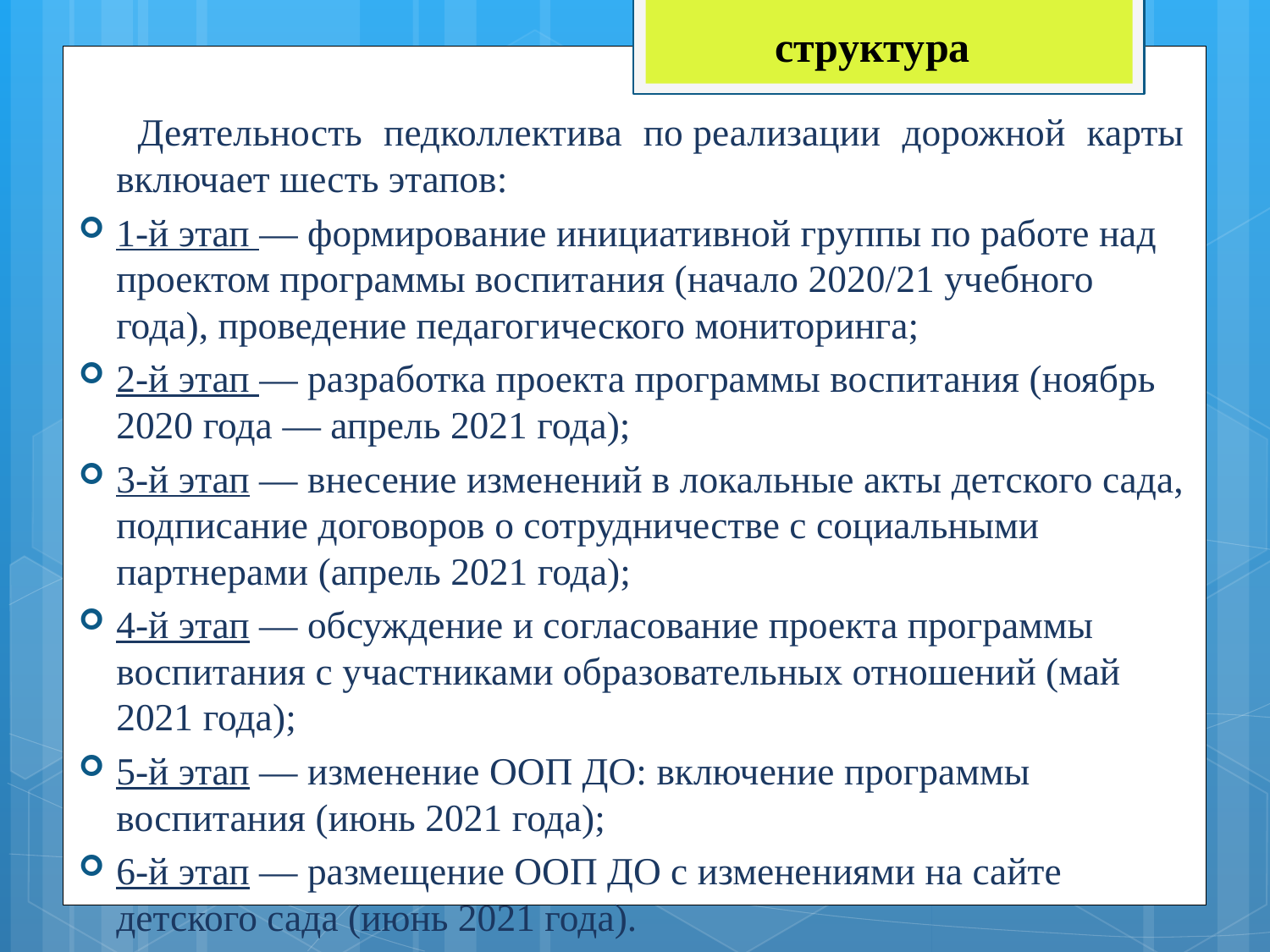

структура
		 Деятельность педколлектива по реализации дорожной карты включает шесть этапов:
1-й этап — формирование инициативной группы по работе над проектом программы воспитания (начало 2020/21 учебного года), проведение педагогического мониторинга;
2-й этап — разработка проекта программы воспитания (ноябрь 2020 года — апрель 2021 года);
3-й этап — внесение изменений в локальные акты детского сада, подписание договоров о сотрудничестве с социальными партнерами (апрель 2021 года);
4-й этап — обсуждение и согласование проекта программы воспитания с участниками образовательных отношений (май 2021 года);
5-й этап — изменение ООП ДО: включение программы воспитания (июнь 2021 года);
6-й этап — размещение ООП ДО с изменениями на сайте детского сада (июнь 2021 года).